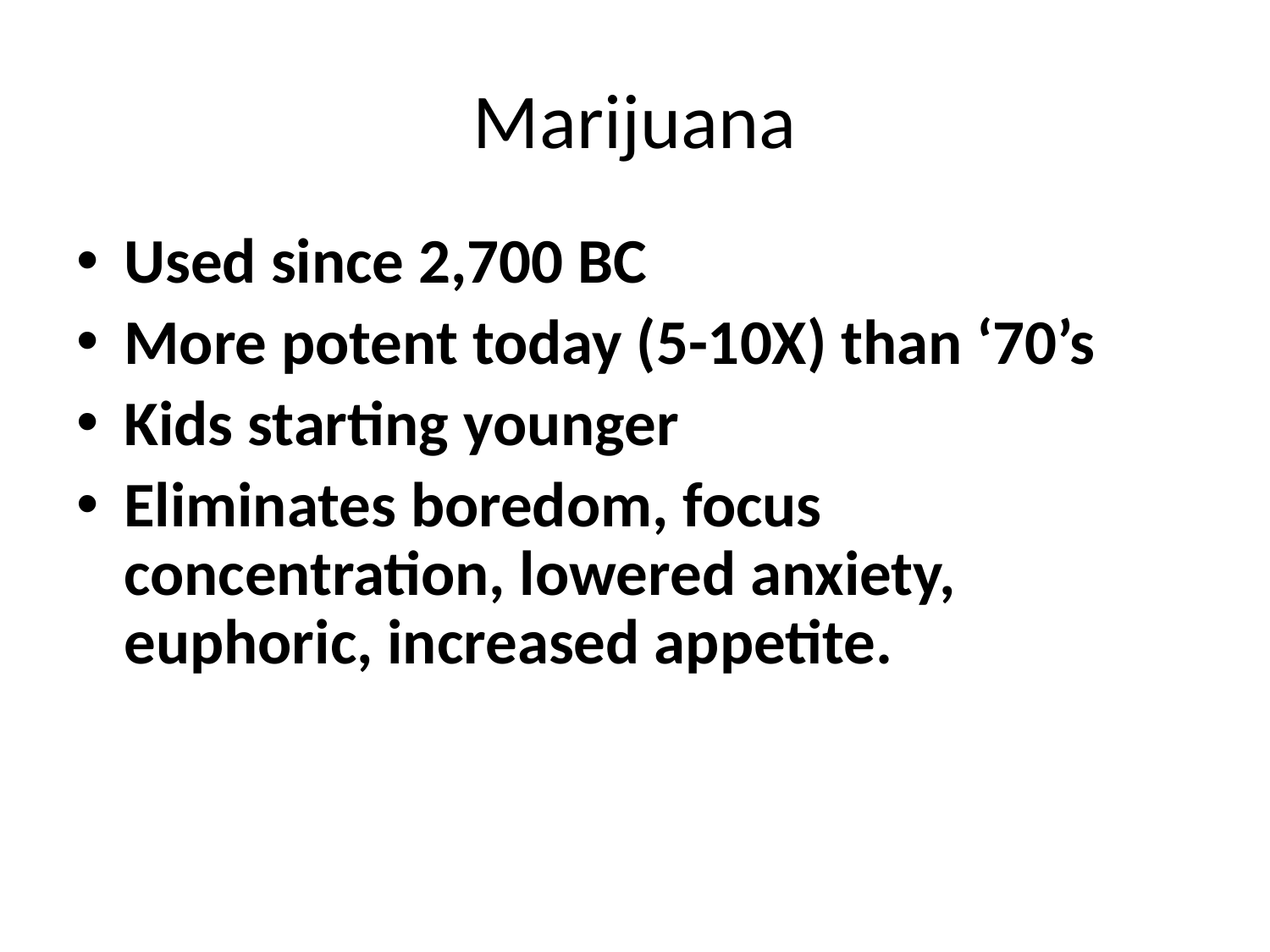

# Marijuana
Used since 2,700 BC
More potent today (5-10X) than ‘70’s
Kids starting younger
Eliminates boredom, focus concentration, lowered anxiety, euphoric, increased appetite.